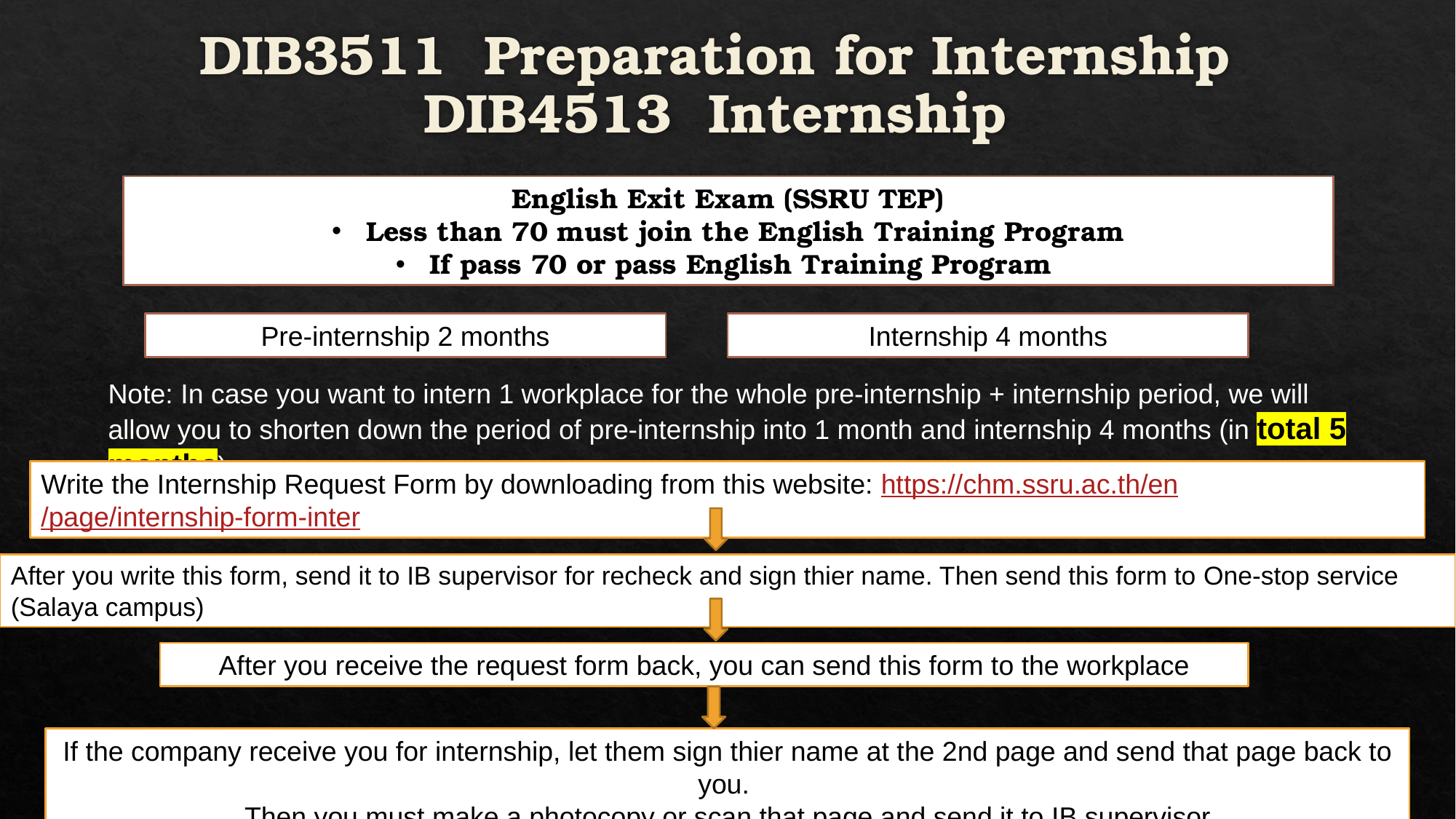

# DIB3511  Preparation for Internship DIB4513  Internship
English Exit Exam (SSRU TEP)
Less than 70 must join the English Training Program
If pass 70 or pass English Training Program
Pre-internship 2 months
Internship 4 months
Note: In case you want to intern 1 workplace for the whole pre-internship + internship period, we will allow you to shorten down the period of pre-internship into 1 month and internship 4 months (in total 5 months)
Write the Internship Request Form by downloading from this website: https://chm.ssru.ac.th/en/page/internship-form-inter

After you write this form, send it to IB supervisor for recheck and sign thier name. Then send this form to One-stop service (Salaya campus)

After you receive the request form back, you can send this form to the workplace

If the company receive you for internship, let them sign thier name at the 2nd page and send that page back to you.
Then you must make a photocopy or scan that page and send it to IB supervisor